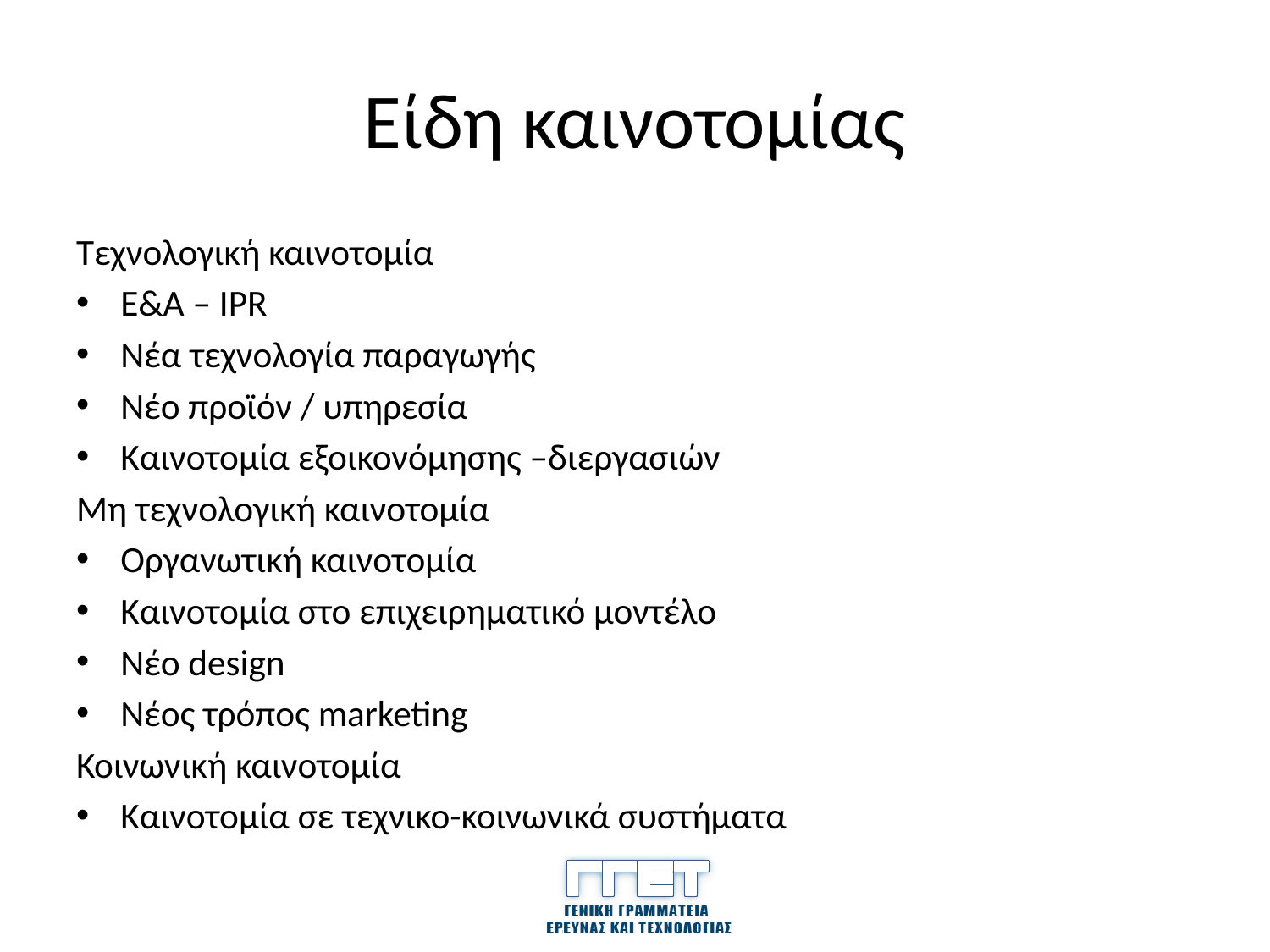

# Είδη καινοτομίας
Τεχνολογική καινοτομία
Ε&Α – IPR
Νέα τεχνολογία παραγωγής
Νέο προϊόν / υπηρεσία
Καινοτομία εξοικονόμησης –διεργασιών
Μη τεχνολογική καινοτομία
Οργανωτική καινοτομία
Καινοτομία στο επιχειρηματικό μοντέλο
Νέο design
Νέος τρόπος marketing
Κοινωνική καινοτομία
Καινοτομία σε τεχνικο-κοινωνικά συστήματα